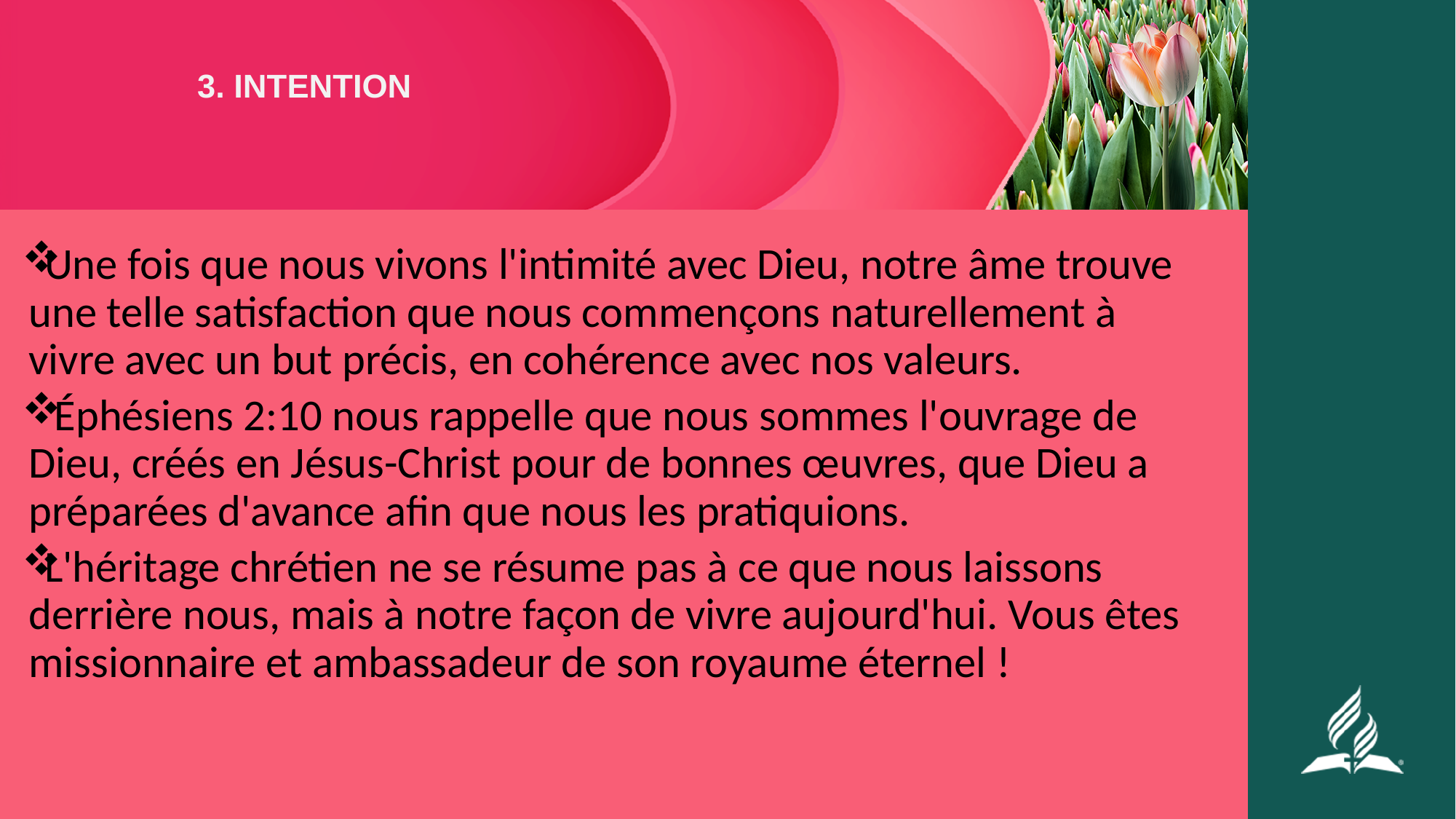

# 3. INTENTION

Une fois que nous vivons l'intimité avec Dieu, notre âme trouve une telle satisfaction que nous commençons naturellement à vivre avec un but précis, en cohérence avec nos valeurs.
 Éphésiens 2:10 nous rappelle que nous sommes l'ouvrage de Dieu, créés en Jésus-Christ pour de bonnes œuvres, que Dieu a préparées d'avance afin que nous les pratiquions.
L'héritage chrétien ne se résume pas à ce que nous laissons derrière nous, mais à notre façon de vivre aujourd'hui. Vous êtes missionnaire et ambassadeur de son royaume éternel !